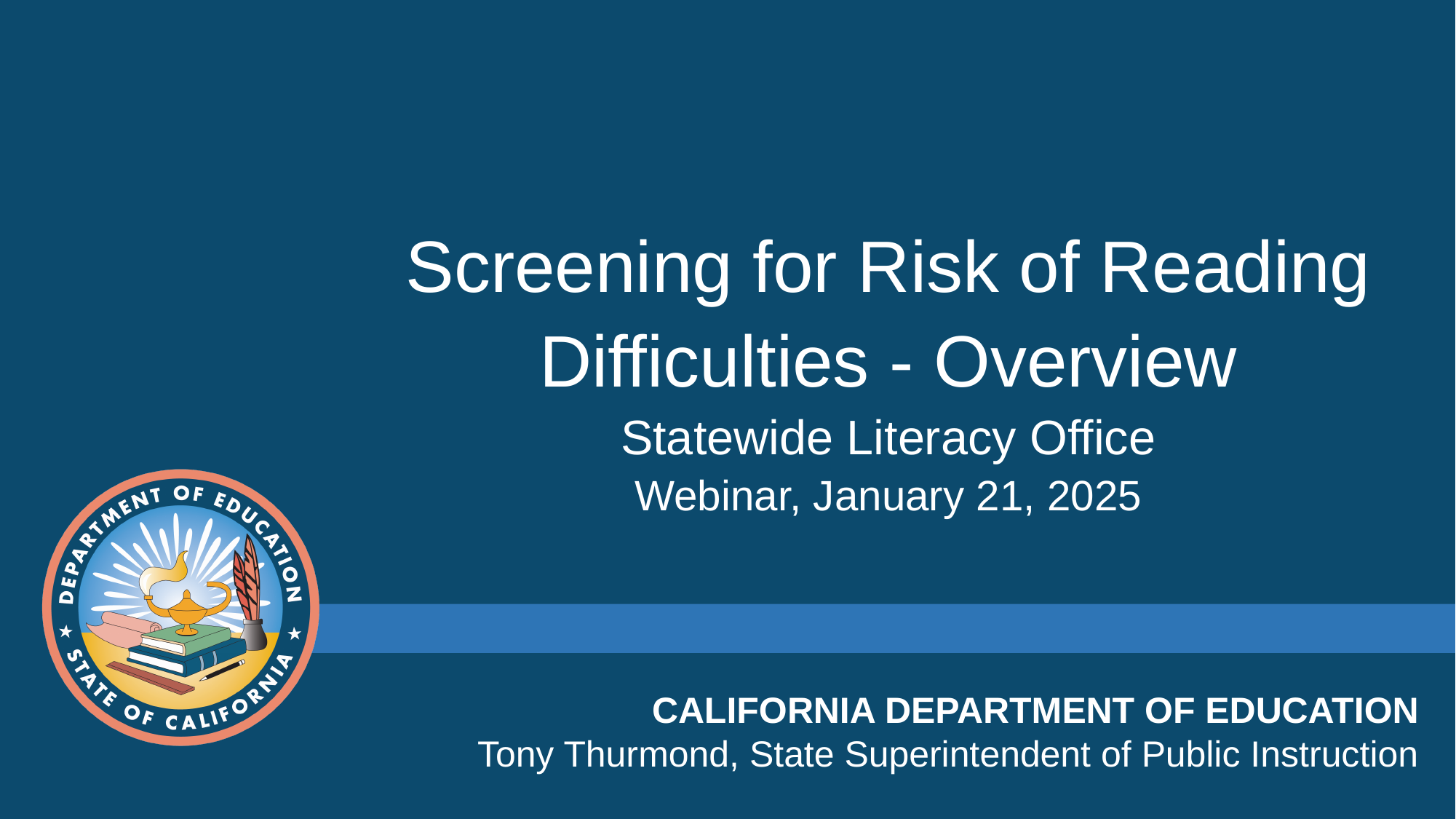

# Screening for Risk of Reading Difficulties - Overview Statewide Literacy Office Webinar, January 21, 2025